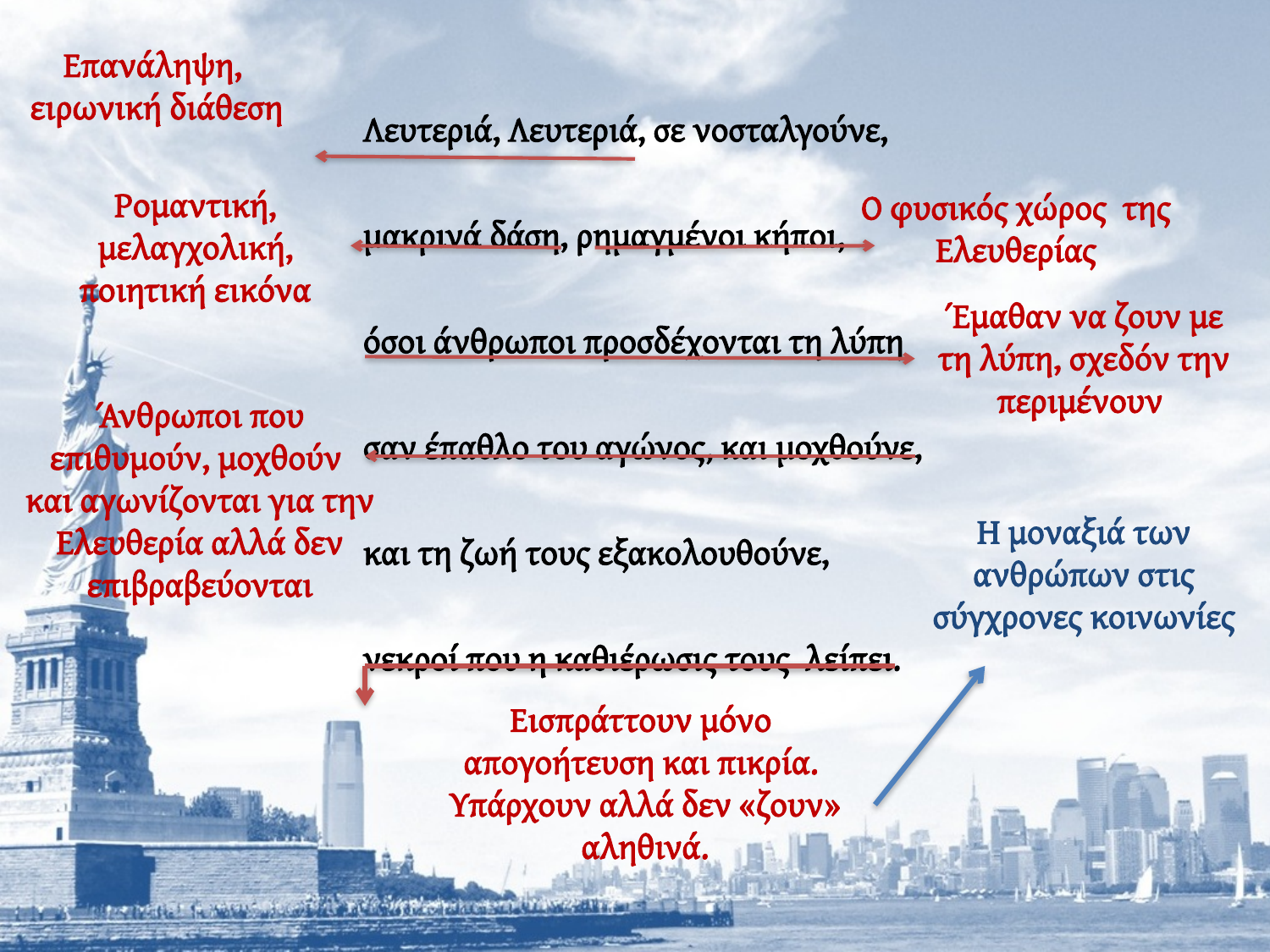

Επανάληψη,
ειρωνική διάθεση
Λευτεριά, Λευτεριά, σε νοσταλγούνε,
μακρινά δάση, ρημαγμένοι κήποι,
όσοι άνθρωποι προσδέχονται τη λύπη
σαν έπαθλο του αγώνος, και μοχθούνε,
και τη ζωή τους εξακολουθούνε,
νεκροί που η καθιέρωσις τους  λείπει.
Ρομαντική, μελαγχολική,
ποιητική εικόνα
Ο φυσικός χώρος  της Ελευθερίας
Έμαθαν να ζουν με τη λύπη, σχεδόν την περιμένουν
Άνθρωποι που επιθυμούν, μοχθούν
και αγωνίζονται για την Ελευθερία αλλά δεν επιβραβεύονται
Η μοναξιά των ανθρώπων στις σύγχρονες κοινωνίες
Εισπράττουν μόνο
απογοήτευση και πικρία.
Υπάρχουν αλλά δεν «ζουν» αληθινά.